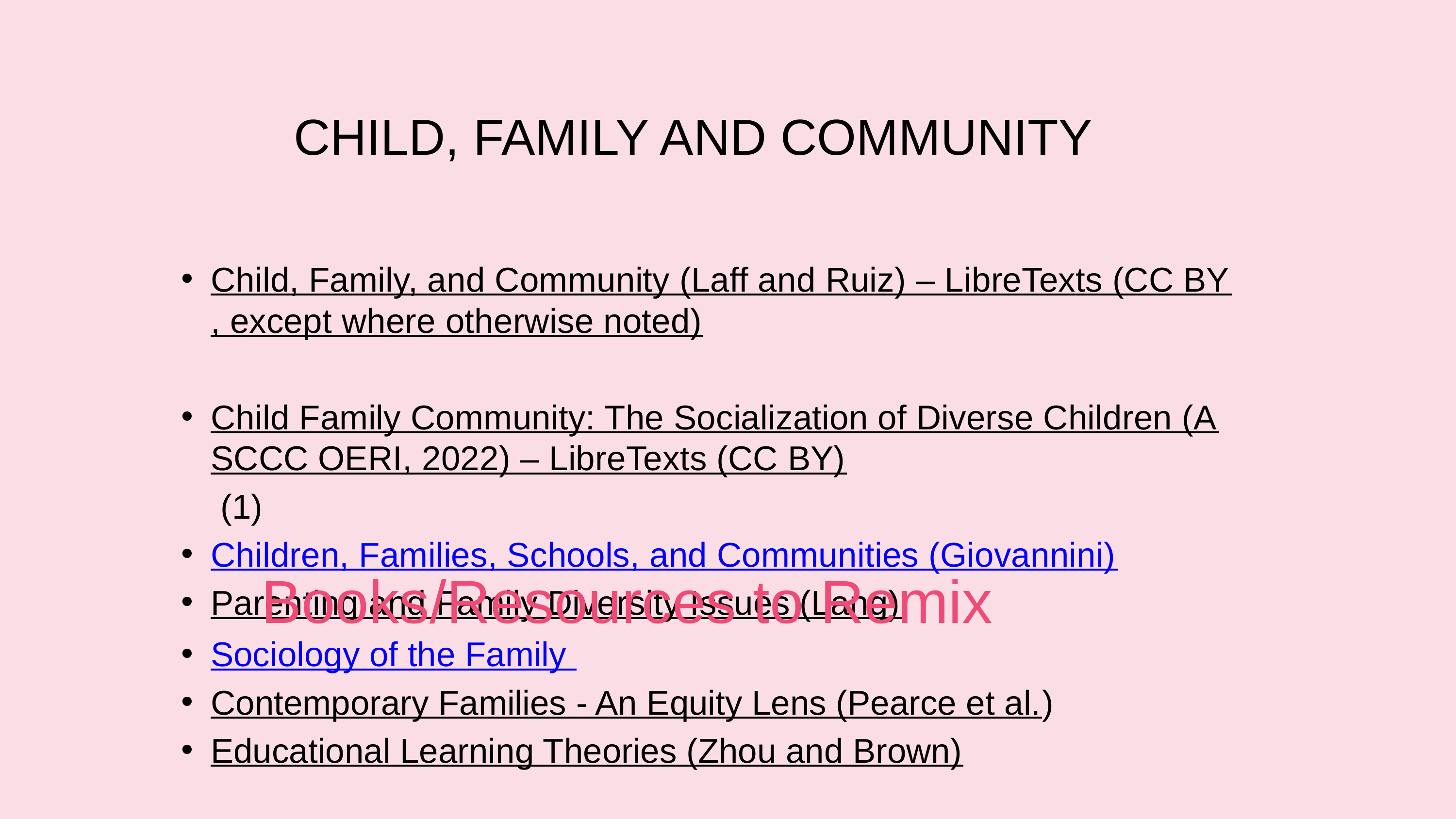

CHILD, FAMILY AND COMMUNITY
Child, Family, and Community (Laff and Ruiz) – LibreTexts (CC BY, except where otherwise noted)
Child Family Community: The Socialization of Diverse Children (ASCCC OERI, 2022) – LibreTexts (CC BY) (1)
Children, Families, Schools, and Communities (Giovannini)
Parenting and Family Diversity Issues (Lang)

Books/Resources to Remix
Sociology of the Family
Contemporary Families - An Equity Lens (Pearce et al.)
Educational Learning Theories (Zhou and Brown)